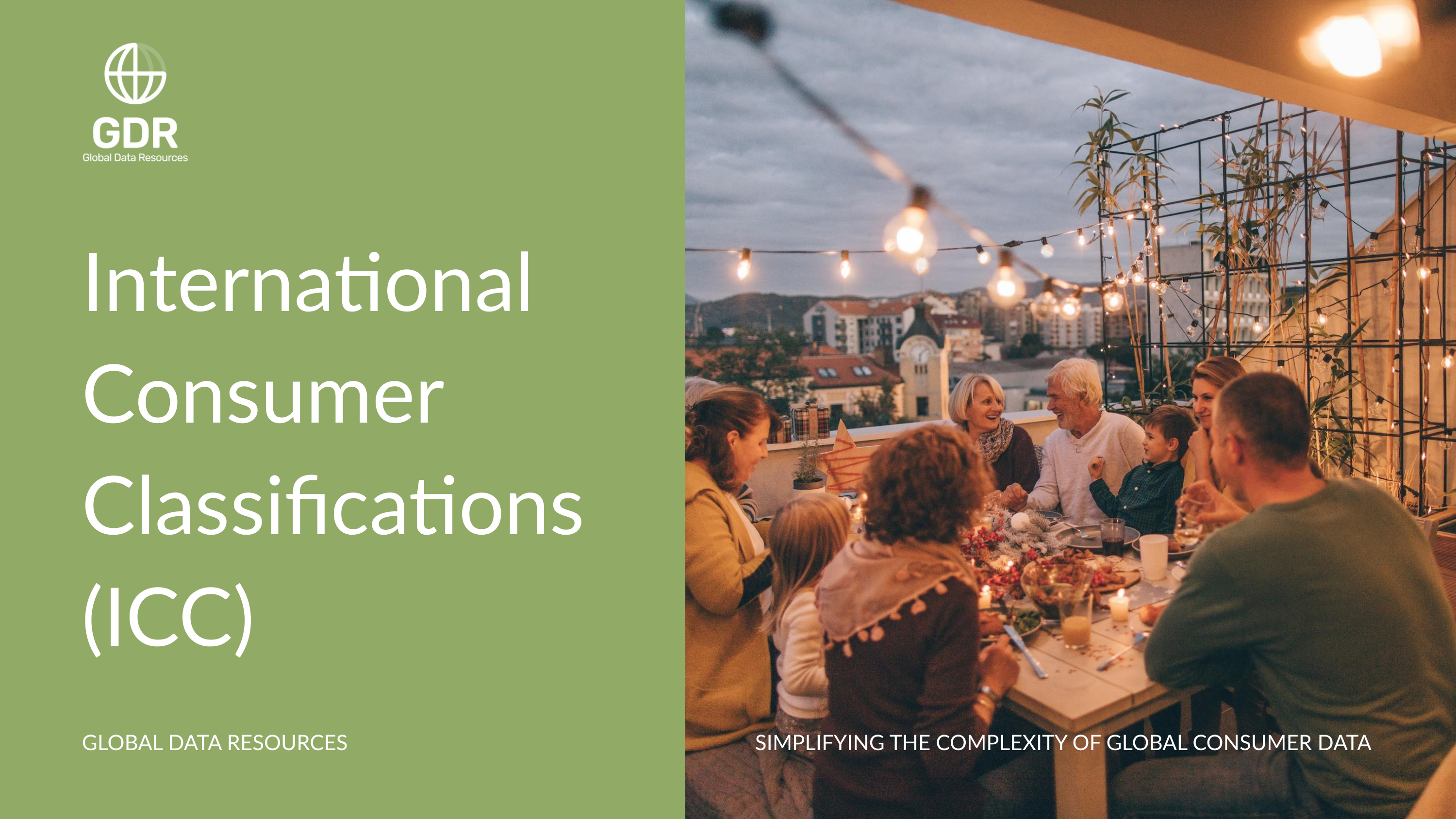

International Consumer Classifications (ICC)
GLOBAL DATA RESOURCES
SIMPLIFYING THE COMPLEXITY OF GLOBAL CONSUMER DATA